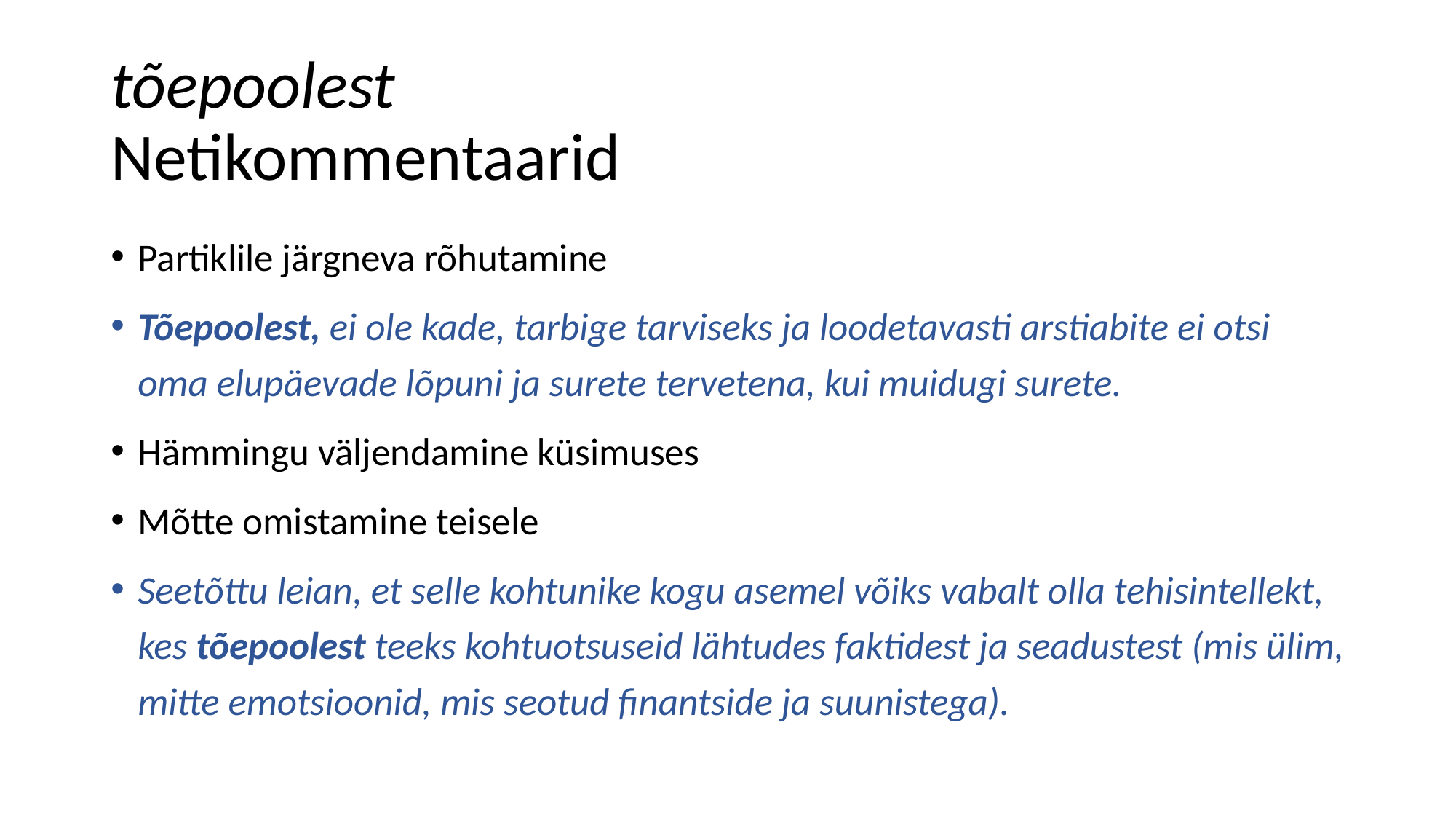

# tõepoolest Netikommentaarid
Partiklile järgneva rõhutamine
Tõepoolest, ei ole kade, tarbige tarviseks ja loodetavasti arstiabite ei otsi oma elupäevade lõpuni ja surete tervetena, kui muidugi surete.
Hämmingu väljendamine küsimuses
Mõtte omistamine teisele
Seetõttu leian, et selle kohtunike kogu asemel võiks vabalt olla tehisintellekt, kes tõepoolest teeks kohtuotsuseid lähtudes faktidest ja seadustest (mis ülim, mitte emotsioonid, mis seotud finantside ja suunistega).